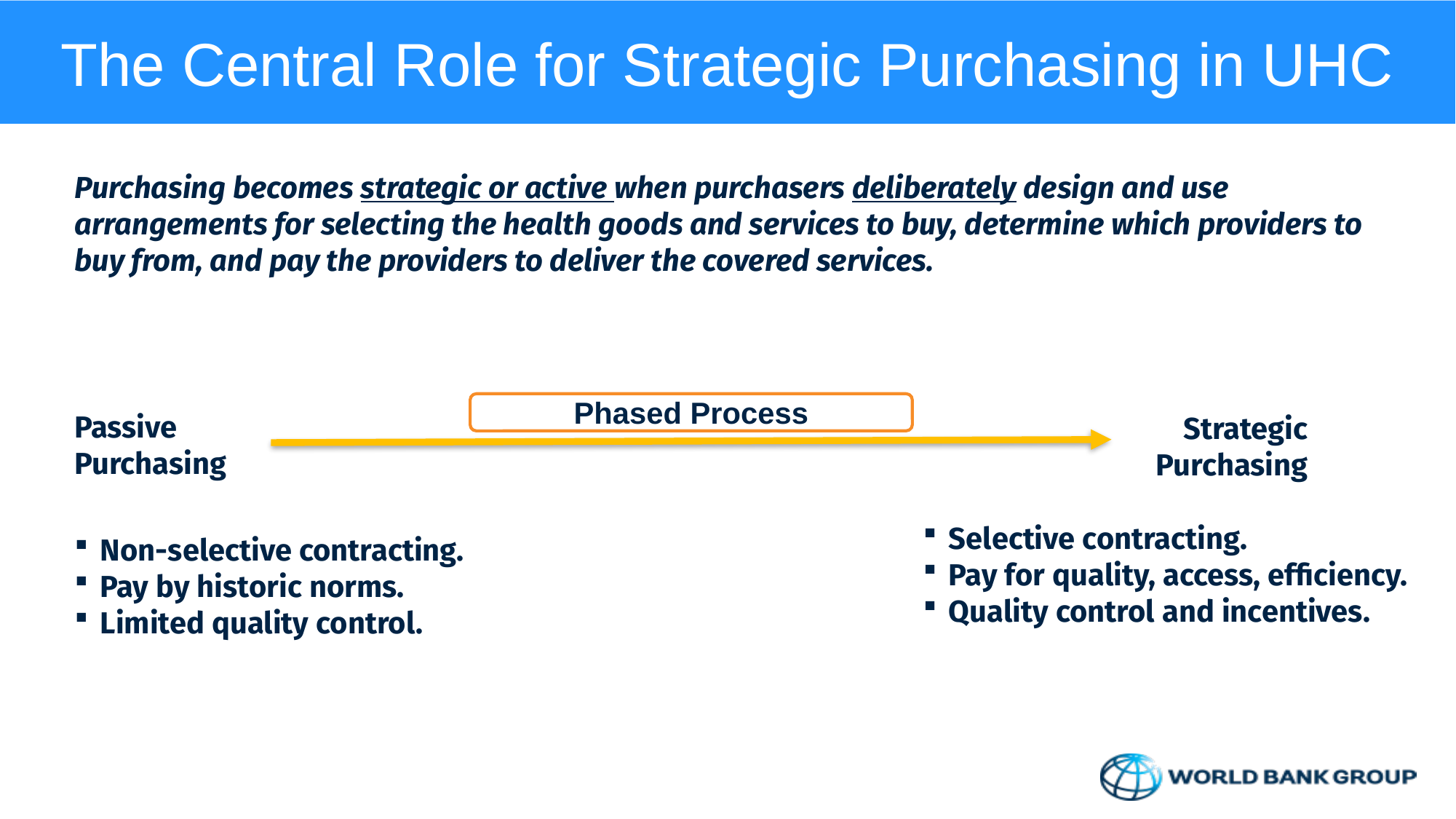

# The Central Role for Strategic Purchasing in UHC
Purchasing becomes strategic or active when purchasers deliberately design and use arrangements for selecting the health goods and services to buy, determine which providers to buy from, and pay the providers to deliver the covered services.
Phased Process
Passive Purchasing
Strategic Purchasing
Selective contracting.
Pay for quality, access, efficiency.
Quality control and incentives.
Non-selective contracting.
Pay by historic norms.
Limited quality control.